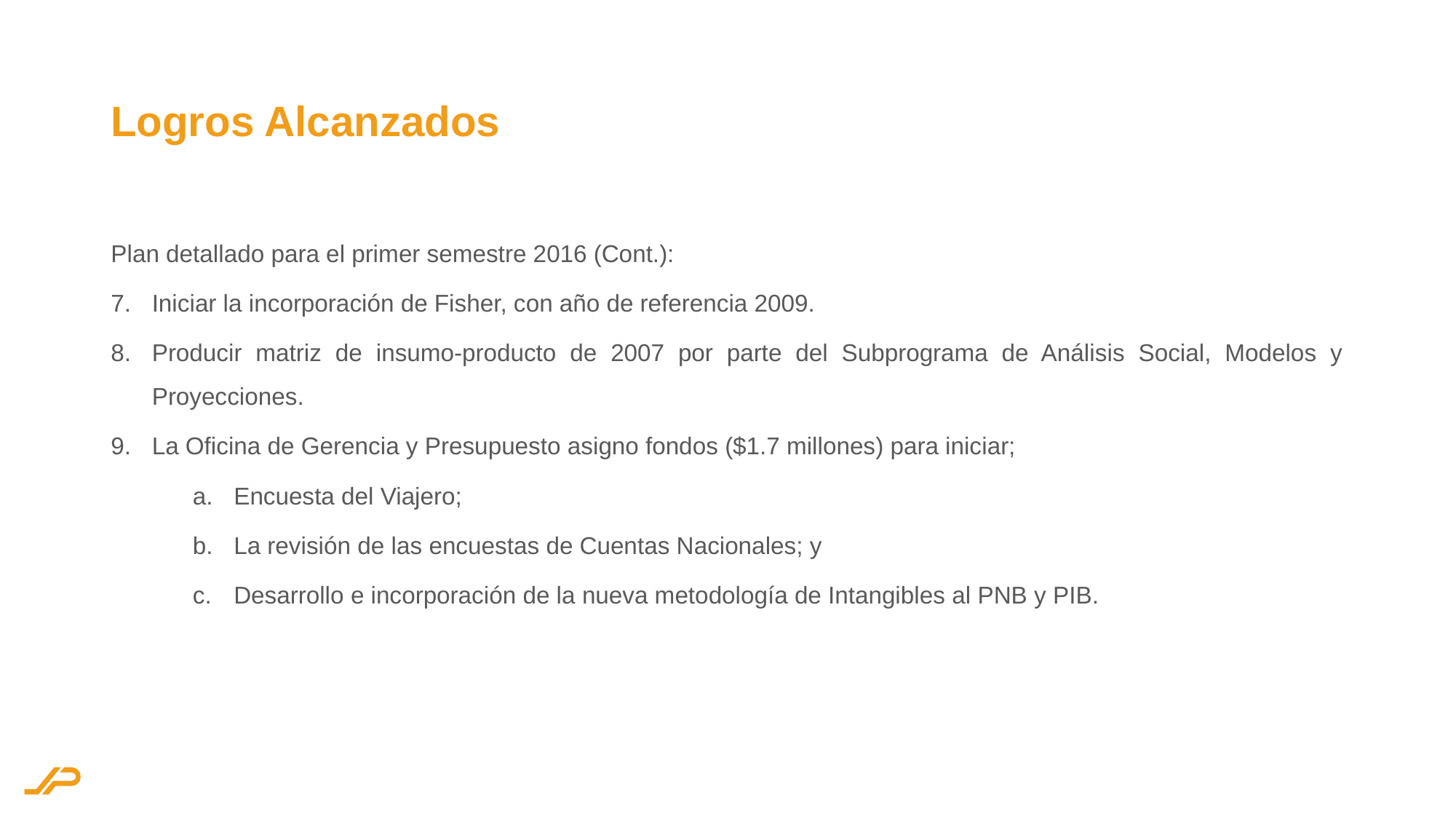

# Logros Alcanzados
Plan detallado para el primer semestre 2016 (Cont.):
Iniciar la incorporación de Fisher, con año de referencia 2009.
Producir matriz de insumo-producto de 2007 por parte del Subprograma de Análisis Social, Modelos y Proyecciones.
La Oficina de Gerencia y Presupuesto asigno fondos ($1.7 millones) para iniciar;
Encuesta del Viajero;
La revisión de las encuestas de Cuentas Nacionales; y
Desarrollo e incorporación de la nueva metodología de Intangibles al PNB y PIB.